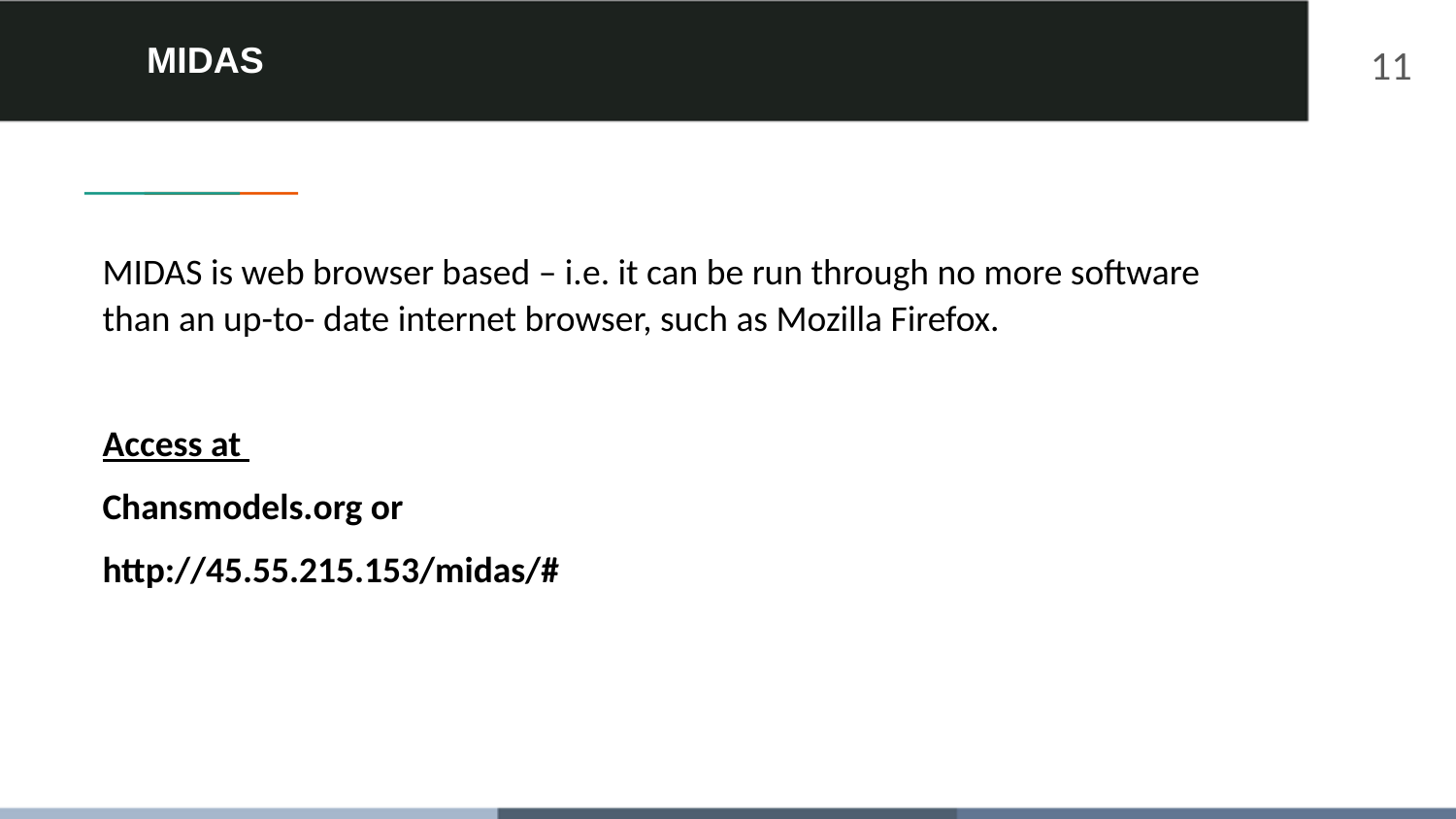

# MIDAS
11
MIDAS is web browser based – i.e. it can be run through no more software than an up-to- date internet browser, such as Mozilla Firefox.

Access at
Chansmodels.org or
http://45.55.215.153/midas/#